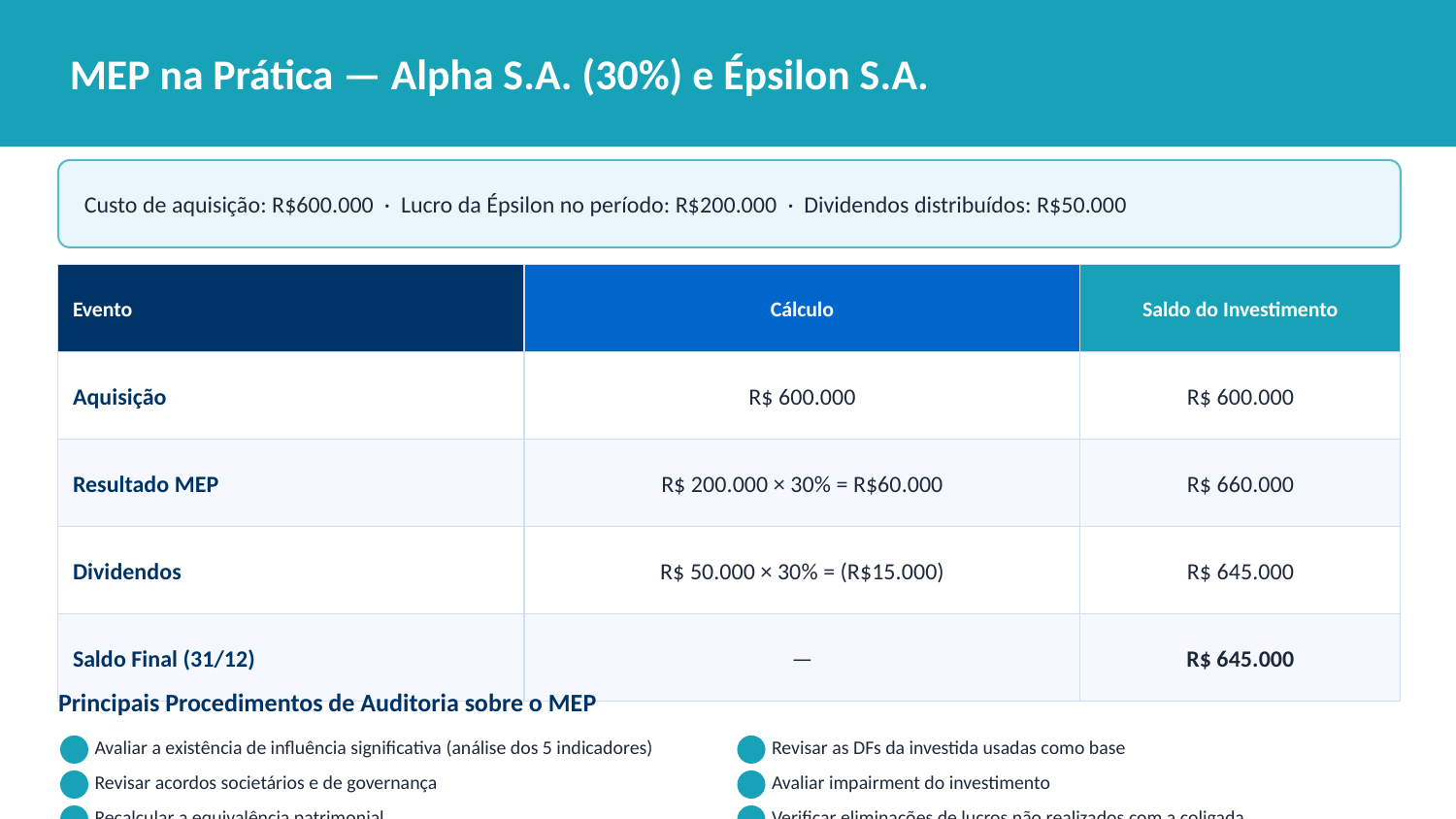

MEP na Prática — Alpha S.A. (30%) e Épsilon S.A.
CPC 18 (R2)

Custo de aquisição: R$600.000  ·  Lucro da Épsilon no período: R$200.000  ·  Dividendos distribuídos: R$50.000

Evento

Cálculo

Saldo do Investimento

Aquisição

R$ 600.000

R$ 600.000

Resultado MEP

R$ 200.000 × 30% = R$60.000

R$ 660.000

Dividendos

R$ 50.000 × 30% = (R$15.000)

R$ 645.000

Saldo Final (31/12)

—

R$ 645.000
Principais Procedimentos de Auditoria sobre o MEP
Avaliar a existência de influência significativa (análise dos 5 indicadores)
Revisar as DFs da investida usadas como base

Revisar acordos societários e de governança
Avaliar impairment do investimento

Recalcular a equivalência patrimonial
Verificar eliminações de lucros não realizados com a coligada